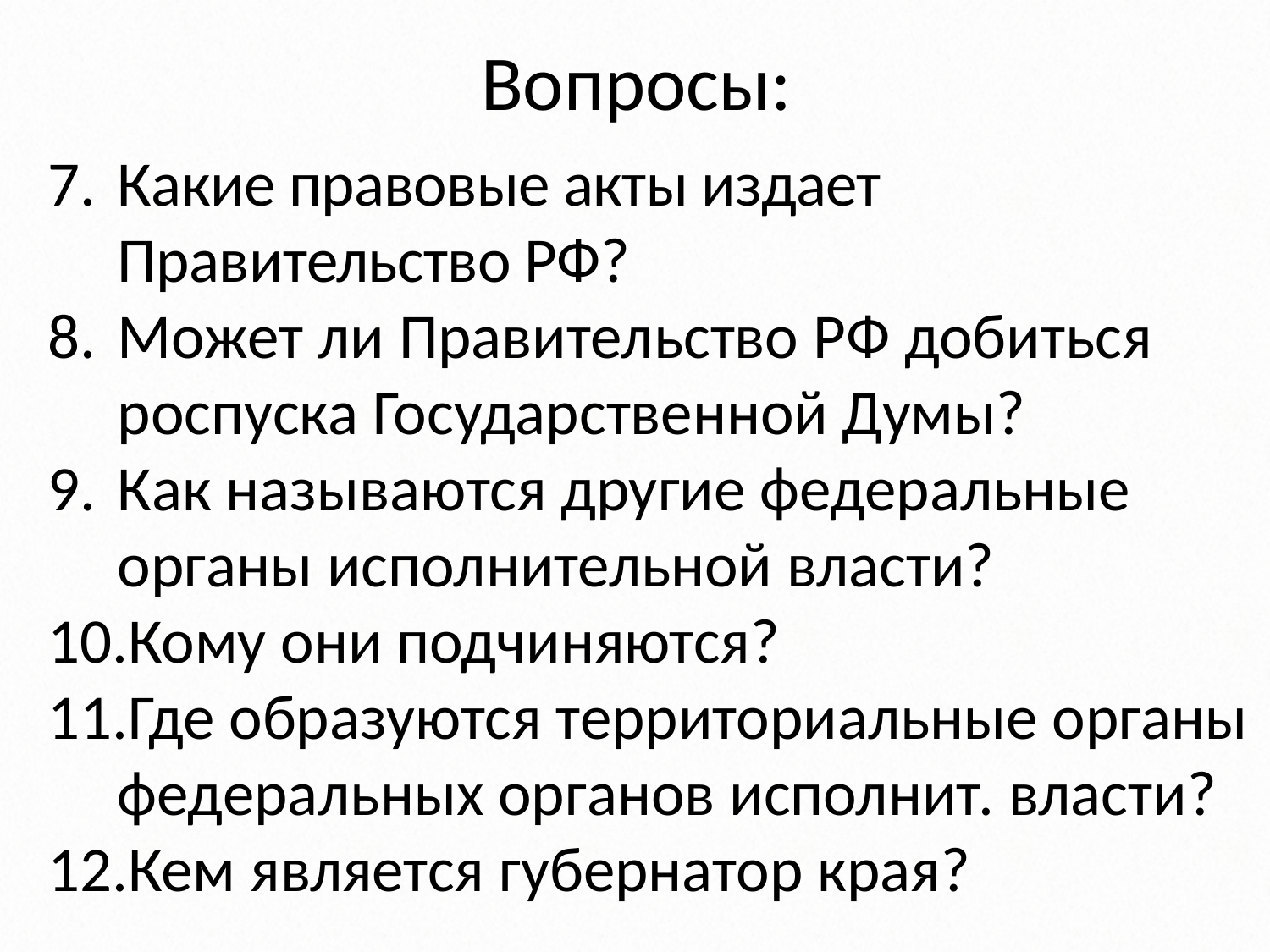

# Вопросы:
Какие правовые акты издает Правительство РФ?
Может ли Правительство РФ добиться роспуска Государственной Думы?
Как называются другие федеральные органы исполнительной власти?
Кому они подчиняются?
Где образуются территориальные органы федеральных органов исполнит. власти?
Кем является губернатор края?